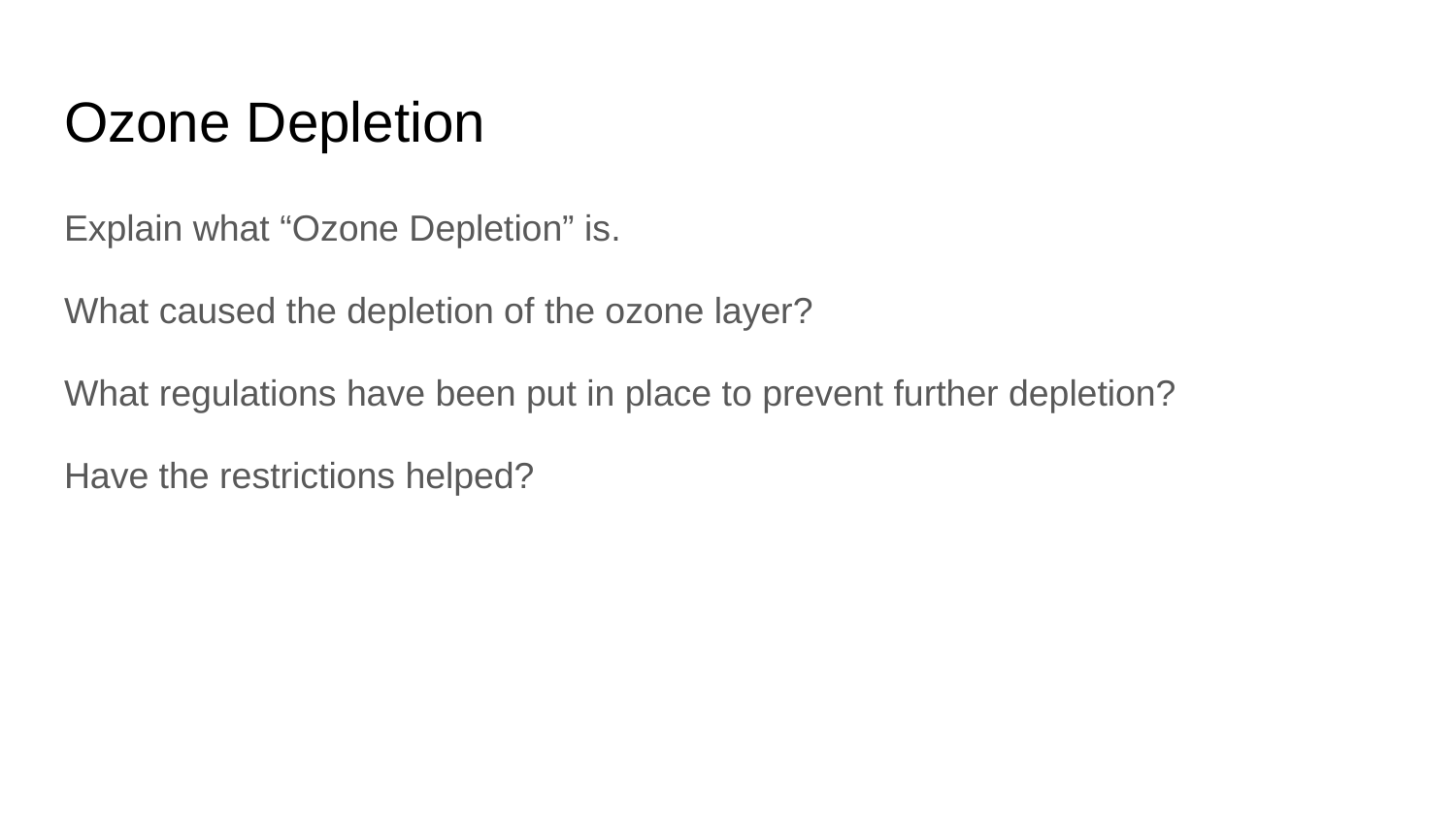

# Ozone Depletion
Explain what “Ozone Depletion” is.
What caused the depletion of the ozone layer?
What regulations have been put in place to prevent further depletion?
Have the restrictions helped?